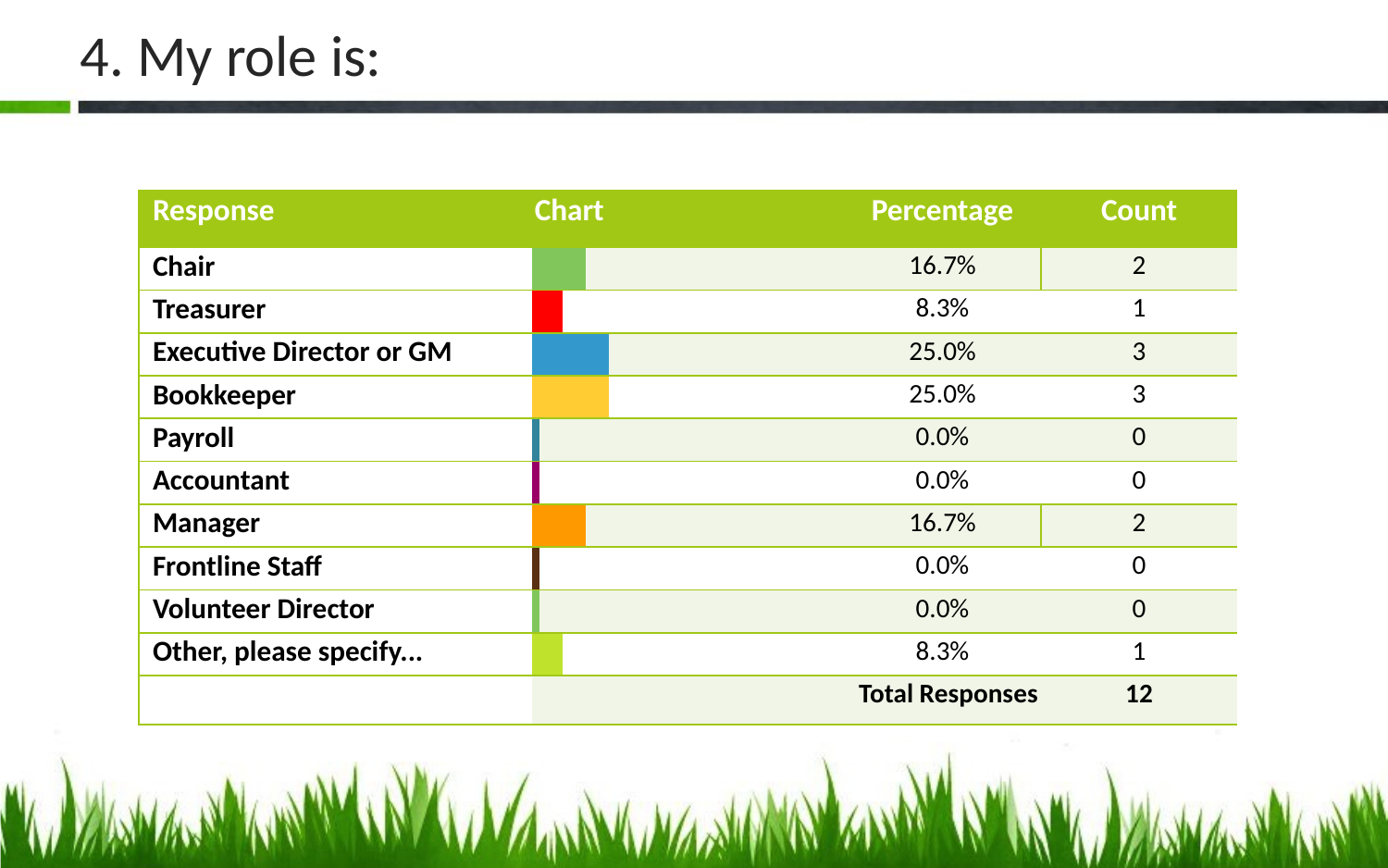

# 4. My role is:
| Response | Chart |  |  |  |  | Percentage | Count |
| --- | --- | --- | --- | --- | --- | --- | --- |
| Chair |  |  |  |  |  | 16.7% | 2 |
| Treasurer |  |  |  |  |  | 8.3% | 1 |
| Executive Director or GM |  |  |  |  |  | 25.0% | 3 |
| Bookkeeper |  |  |  |  |  | 25.0% | 3 |
| Payroll |  |  |  |  |  | 0.0% | 0 |
| Accountant |  |  |  |  |  | 0.0% | 0 |
| Manager |  |  |  |  |  | 16.7% | 2 |
| Frontline Staff |  |  |  |  |  | 0.0% | 0 |
| Volunteer Director |  |  |  |  |  | 0.0% | 0 |
| Other, please specify... |  |  |  |  |  | 8.3% | 1 |
|  | Total Responses |  |  |  |  |  | 12 |